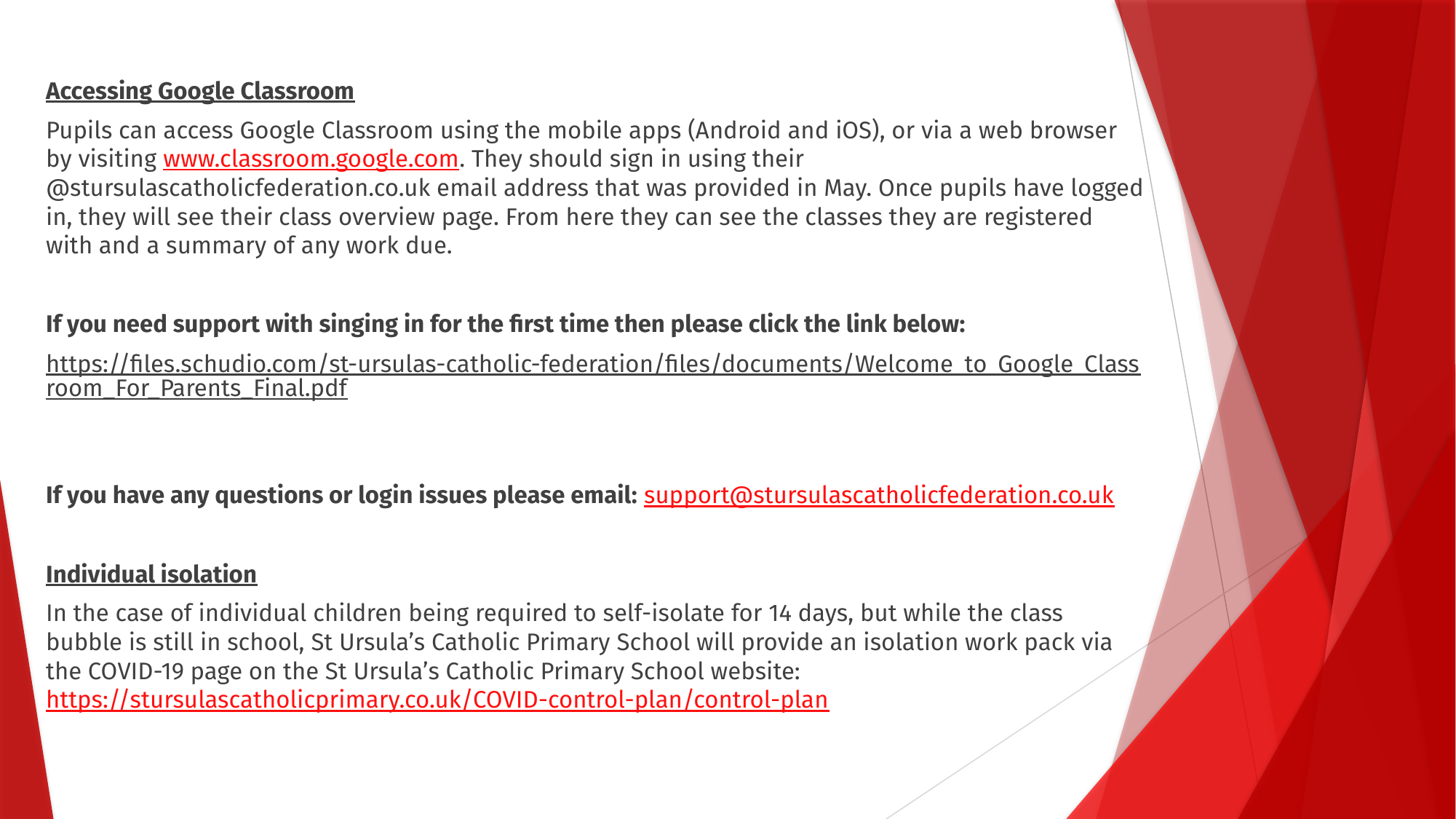

Accessing Google Classroom
Pupils can access Google Classroom using the mobile apps (Android and iOS), or via a web browser by visiting www.classroom.google.com. They should sign in using their @stursulascatholicfederation.co.uk email address that was provided in May. Once pupils have logged in, they will see their class overview page. From here they can see the classes they are registered with and a summary of any work due.

If you need support with singing in for the first time then please click the link below:
https://files.schudio.com/st-ursulas-catholic-federation/files/documents/Welcome_to_Google_Classroom_For_Parents_Final.pdf

If you have any questions or login issues please email: support@stursulascatholicfederation.co.uk

Individual isolation
In the case of individual children being required to self-isolate for 14 days, but while the class bubble is still in school, St Ursula’s Catholic Primary School will provide an isolation work pack via the COVID-19 page on the St Ursula’s Catholic Primary School website: https://stursulascatholicprimary.co.uk/COVID-control-plan/control-plan